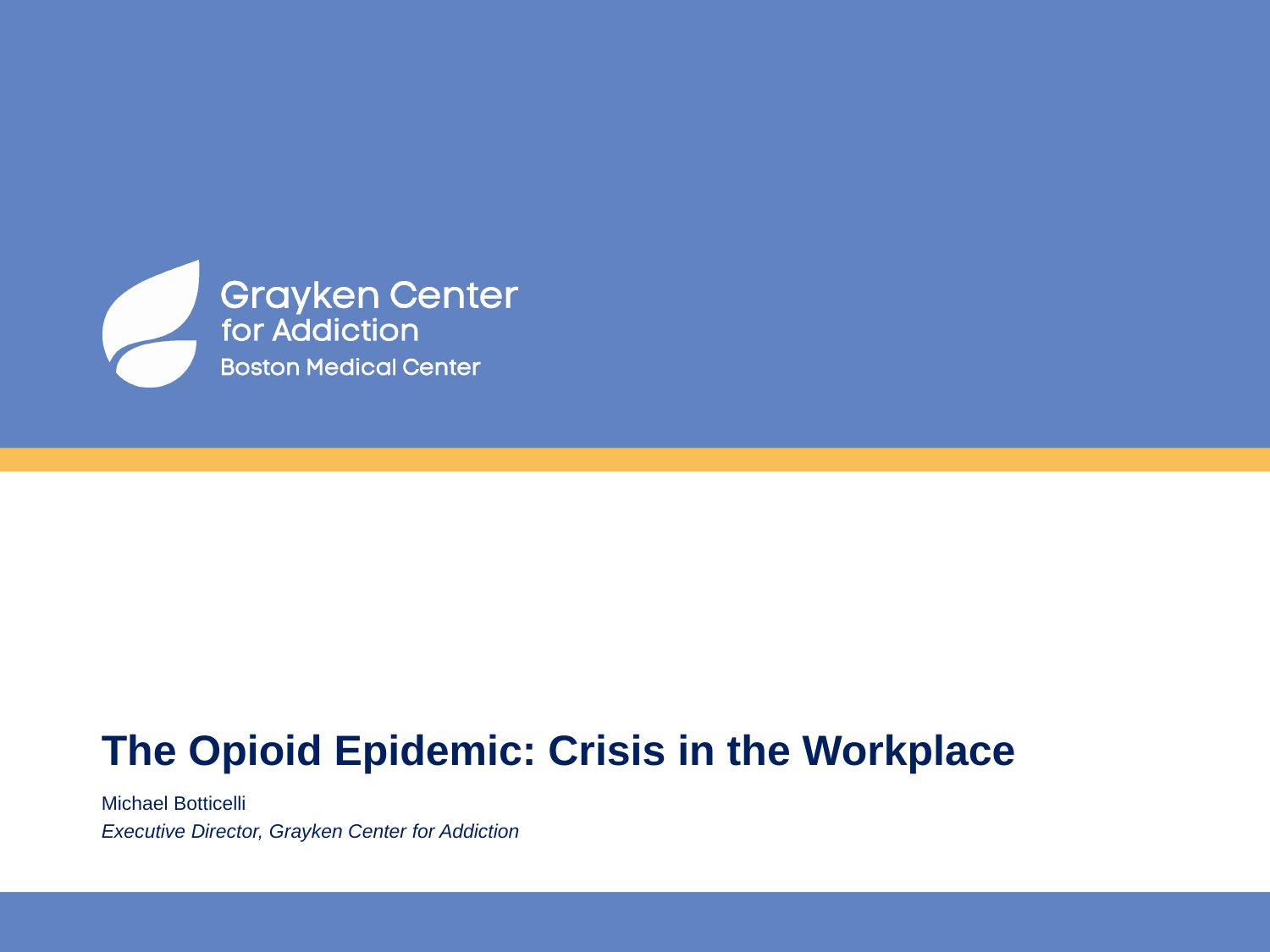

# The Opioid Epidemic: Crisis in the Workplace
Michael Botticelli
Executive Director, Grayken Center for Addiction